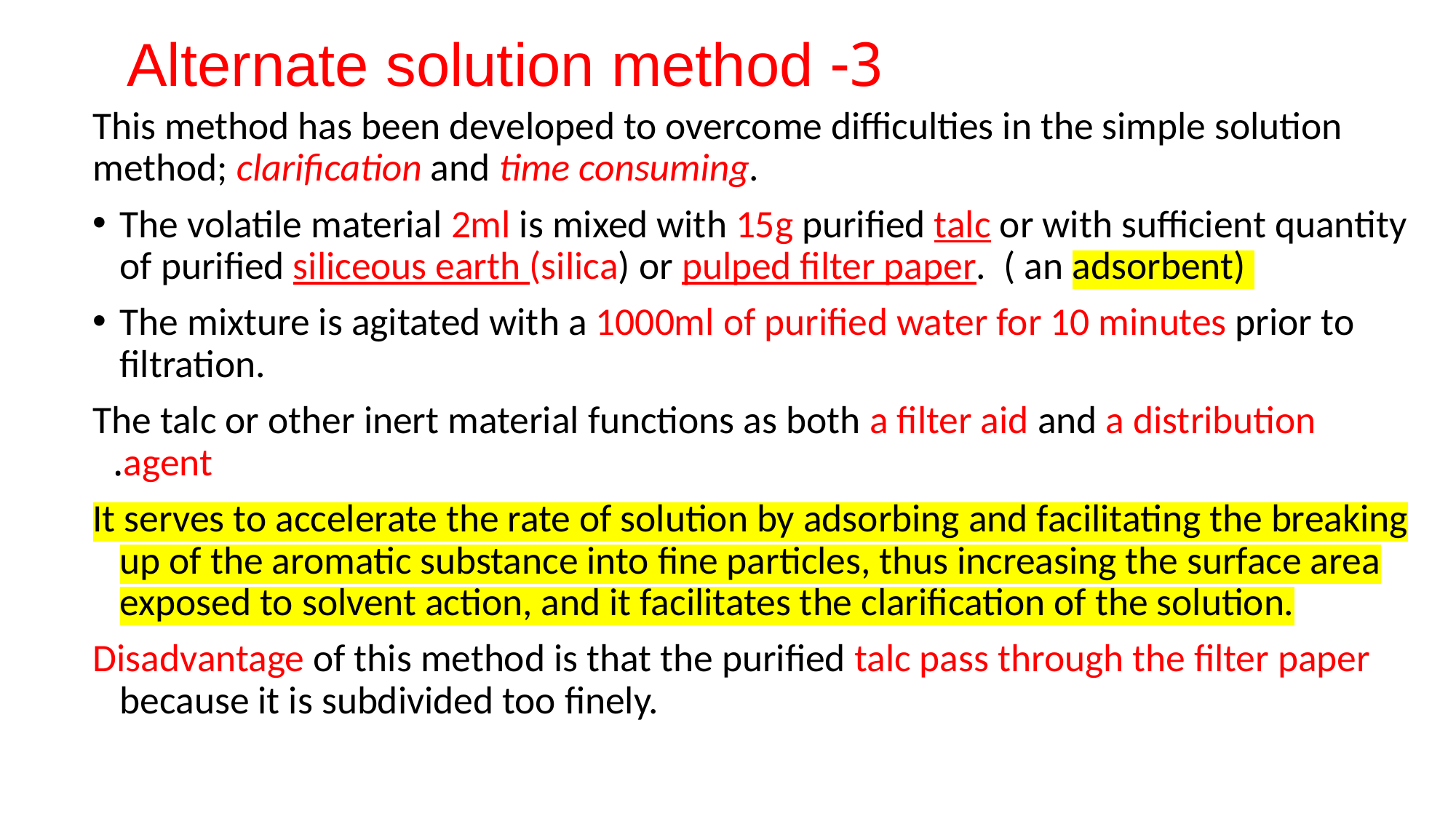

# 3- Alternate solution method
This method has been developed to overcome difficulties in the simple solution method; clarification and time consuming.
The volatile material 2ml is mixed with 15g purified talc or with sufficient quantity of purified siliceous earth (silica) or pulped filter paper.  ( an adsorbent)
The mixture is agitated with a 1000ml of purified water for 10 minutes prior to filtration.
The talc or other inert material functions as both a filter aid and a distribution agent.
It serves to accelerate the rate of solution by adsorbing and facilitating the breaking up of the aromatic substance into fine particles, thus increasing the surface area exposed to solvent action, and it facilitates the clarification of the solution.
Disadvantage of this method is that the purified talc pass through the filter paper because it is subdivided too finely.